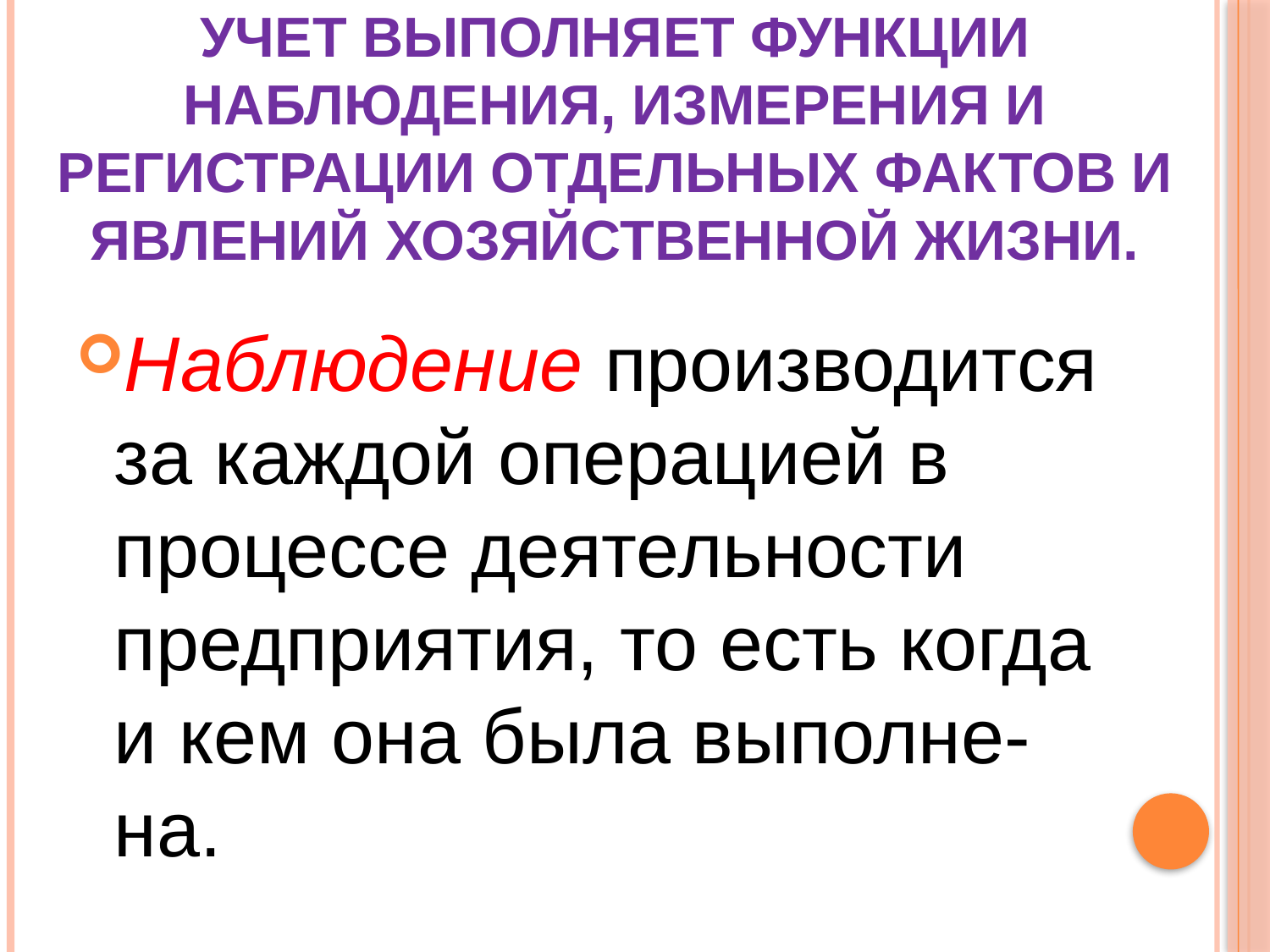

# Учет выполняет функции наблюдения, измерения и регистрации отдельных фактов и явлений хозяйственной жизни.
Наблюдение производится за каждой операцией в процессе деятельности предприятия, то есть когда и кем она была выполне-на.